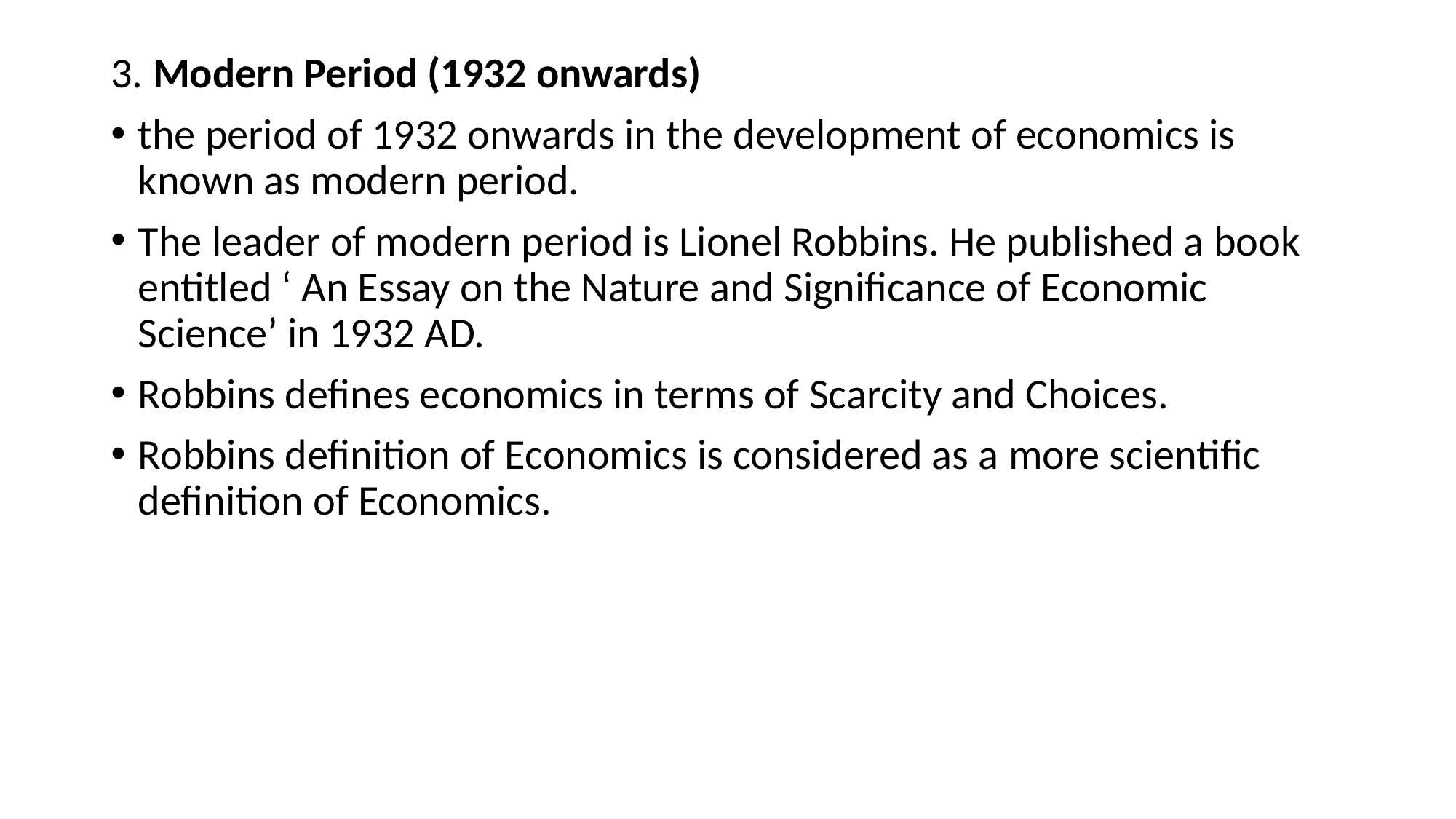

3. Modern Period (1932 onwards)
the period of 1932 onwards in the development of economics is known as modern period.
The leader of modern period is Lionel Robbins. He published a book entitled ‘ An Essay on the Nature and Significance of Economic Science’ in 1932 AD.
Robbins defines economics in terms of Scarcity and Choices.
Robbins definition of Economics is considered as a more scientific definition of Economics.